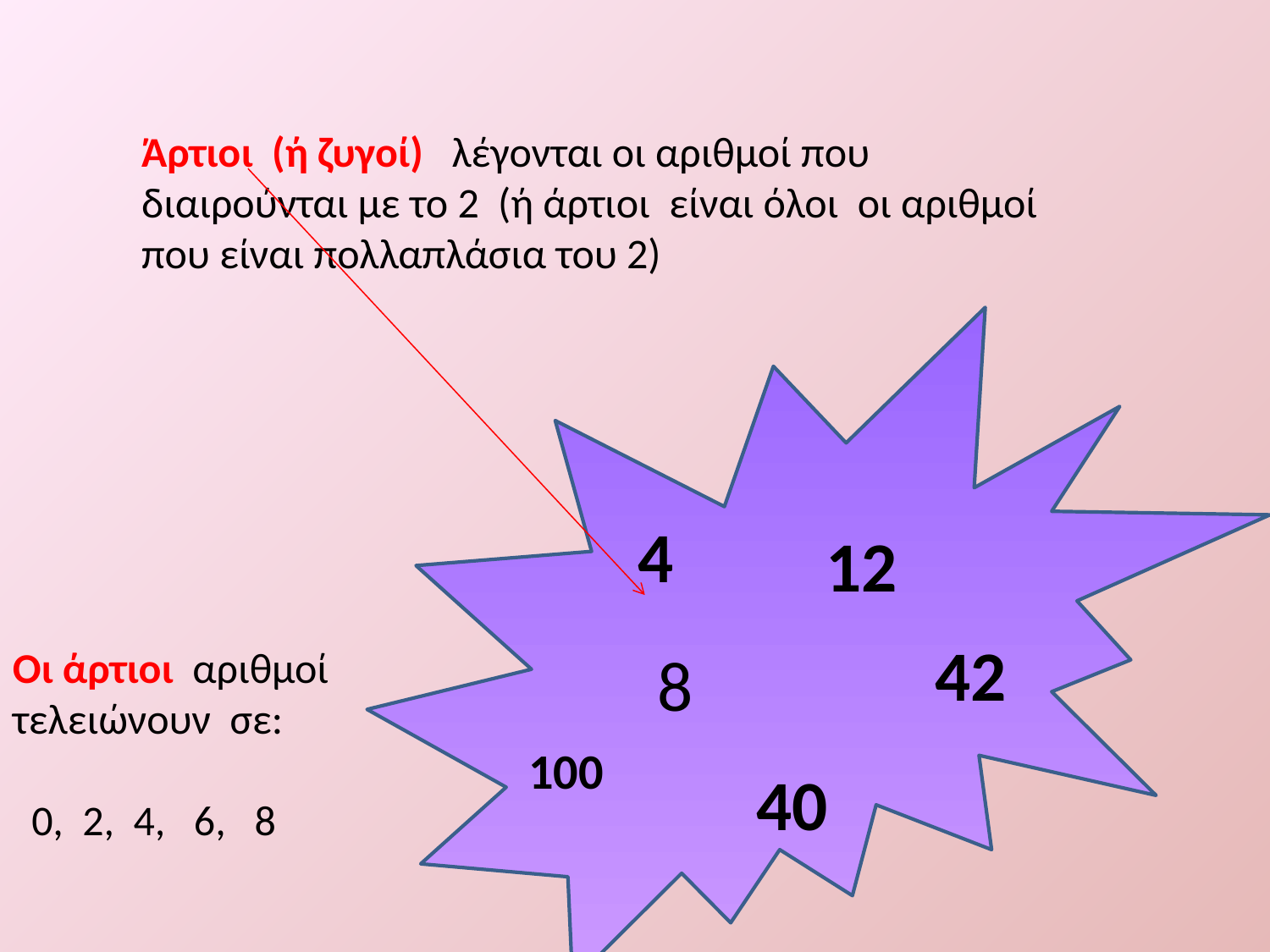

Άρτιοι  (ή ζυγοί)   λέγονται οι αριθμοί που διαιρούνται με το 2  (ή άρτιοι  είναι όλοι  οι αριθμοί  που είναι πολλαπλάσια του 2)

4
12
42
Οι άρτιοι  αριθμοί τελειώνουν  σε:

  0,  2,  4,   6,   8
8
100
40